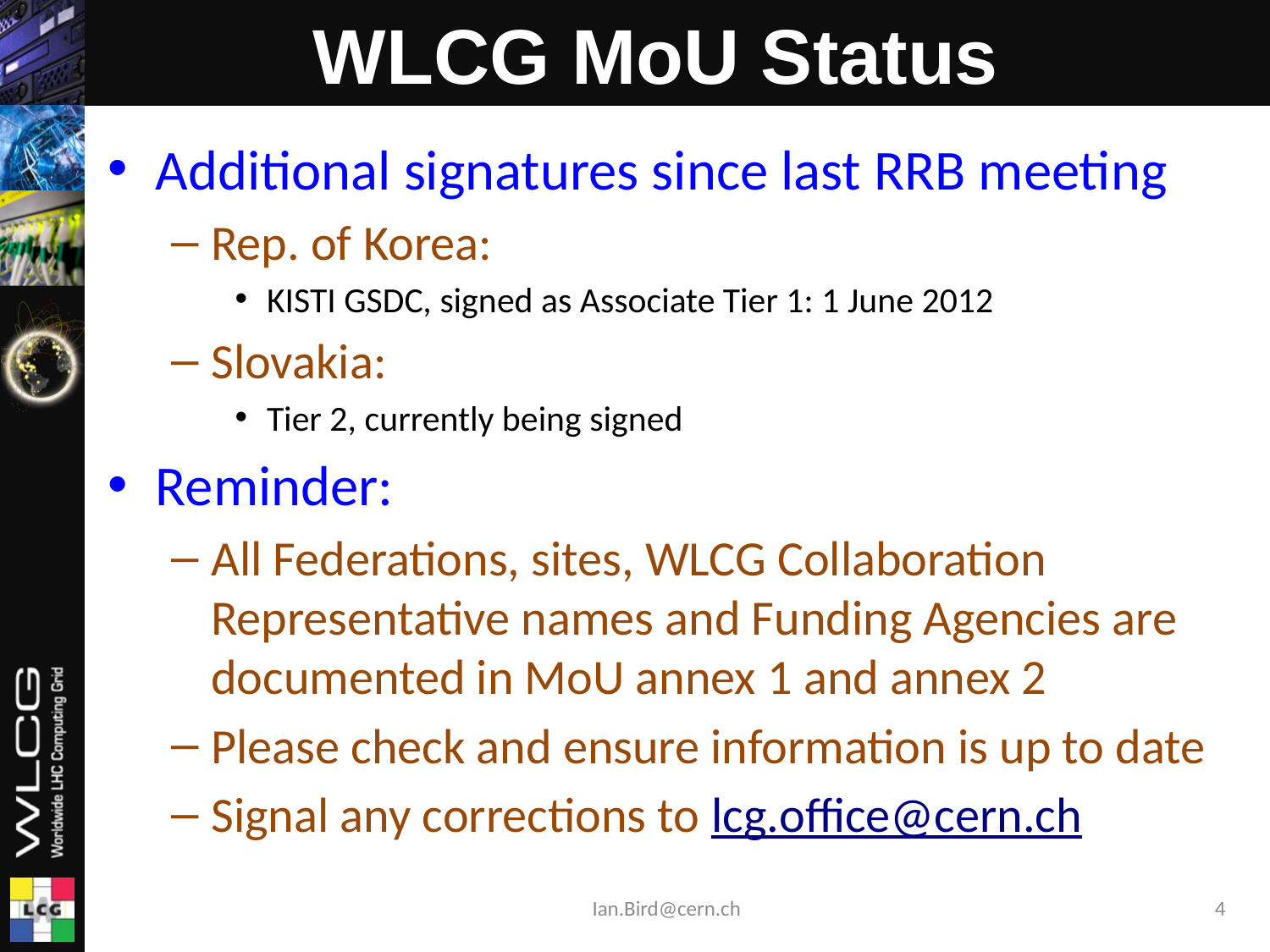

# WLCG MoU Status
Additional signatures since last RRB meeting
Rep. of Korea:
KISTI GSDC, signed as Associate Tier 1: 1 June 2012
Slovakia:
Tier 2, currently being signed
Reminder:
All Federations, sites, WLCG Collaboration Representative names and Funding Agencies are documented in MoU annex 1 and annex 2
Please check and ensure information is up to date
Signal any corrections to lcg.office@cern.ch
Ian.Bird@cern.ch
4